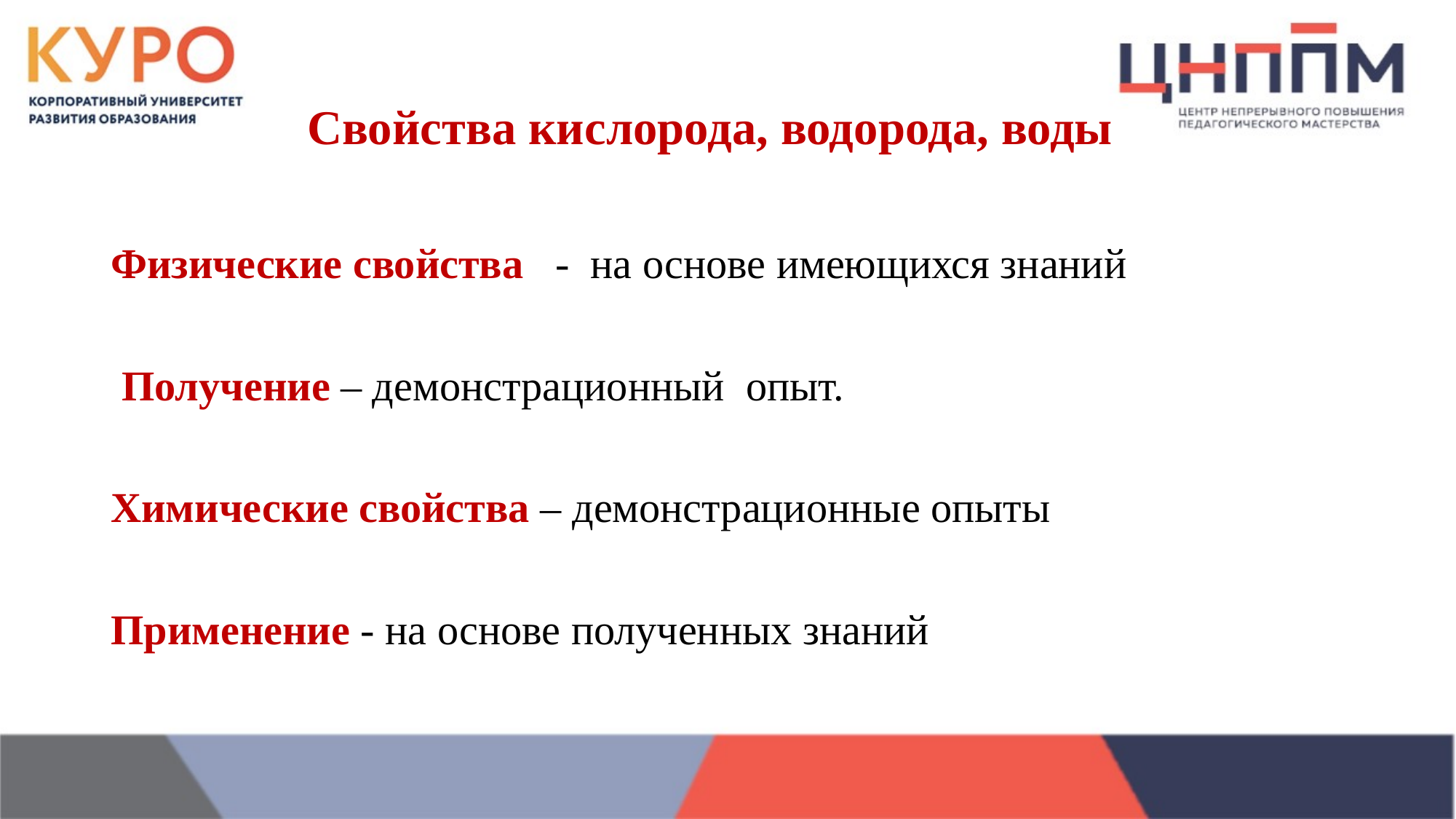

# Свойства кислорода, водорода, воды

Физические свойства   -  на основе имеющихся знаний

 Получение – демонстрационный  опыт.

Химические свойства – демонстрационные опыты

Применение - на основе полученных знаний